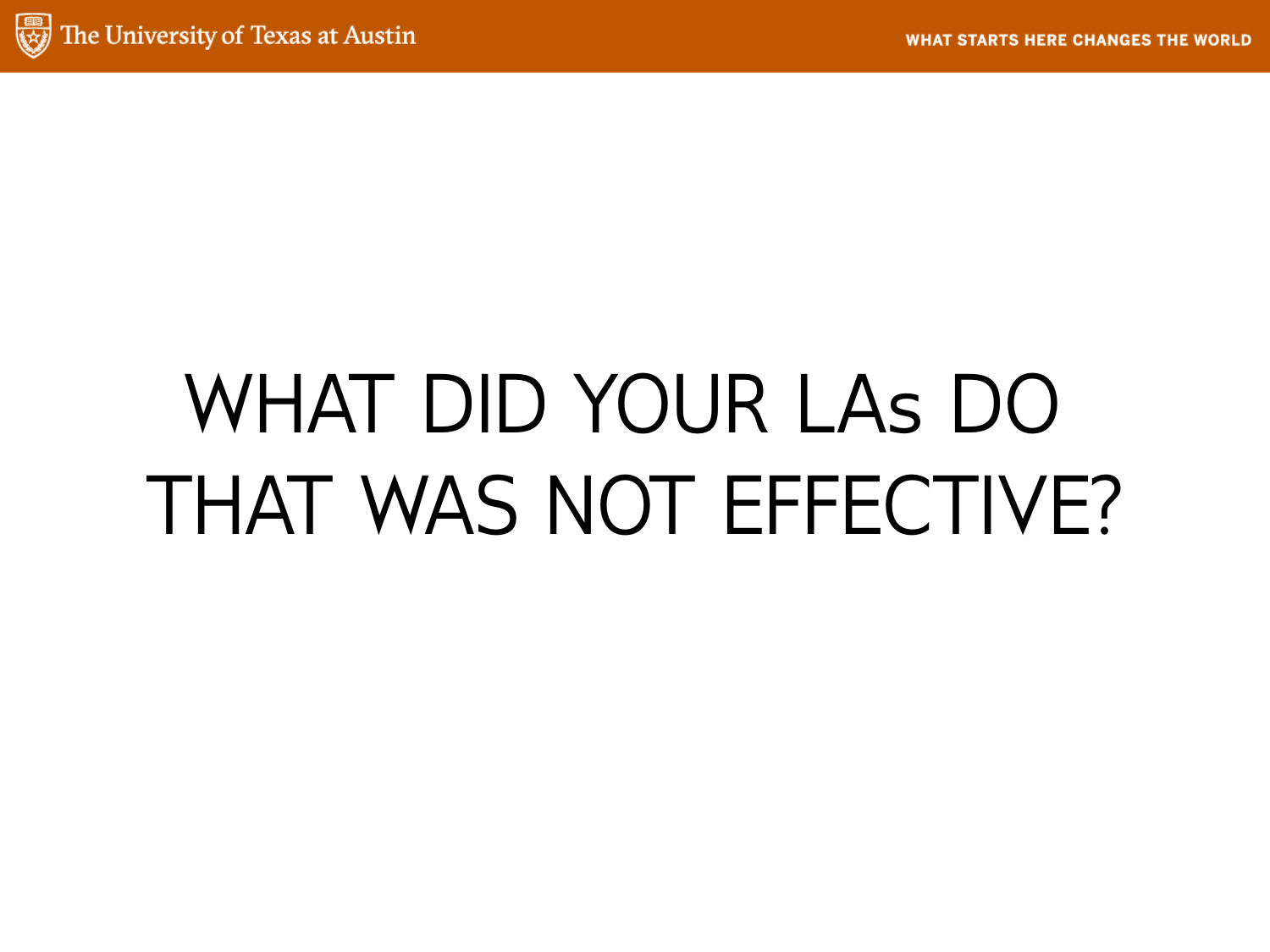

WHAT DID YOUR LAs DO
THAT WAS NOT EFFECTIVE?